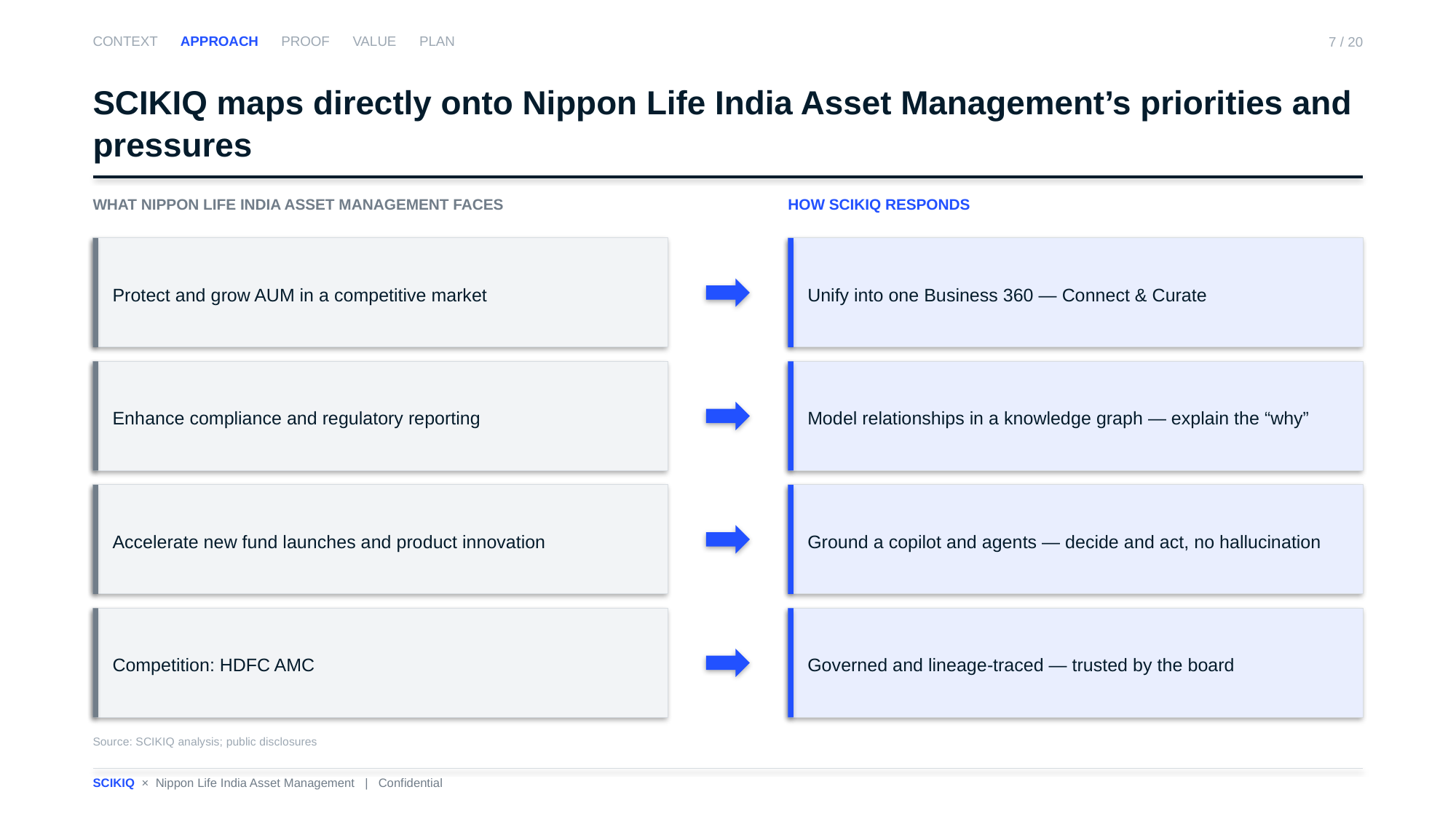

CONTEXT      APPROACH      PROOF      VALUE      PLAN
7 / 20
SCIKIQ maps directly onto Nippon Life India Asset Management’s priorities and pressures
WHAT NIPPON LIFE INDIA ASSET MANAGEMENT FACES
HOW SCIKIQ RESPONDS

Protect and grow AUM in a competitive market

Unify into one Business 360 — Connect & Curate

Enhance compliance and regulatory reporting

Model relationships in a knowledge graph — explain the “why”

Accelerate new fund launches and product innovation

Ground a copilot and agents — decide and act, no hallucination

Competition: HDFC AMC

Governed and lineage-traced — trusted by the board

Source: SCIKIQ analysis; public disclosures
SCIKIQ  ×  Nippon Life India Asset Management   |   Confidential